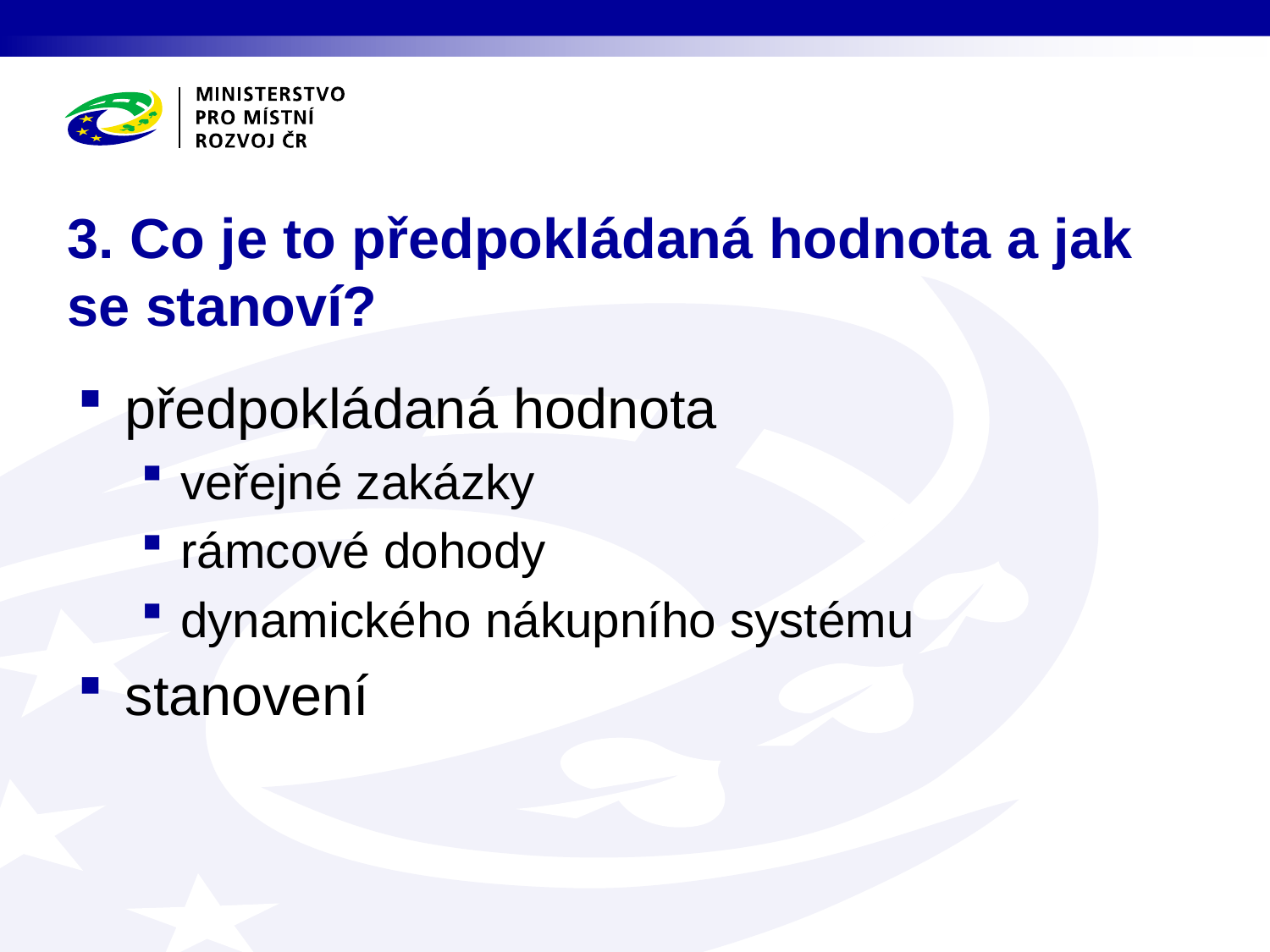

# 3. Co je to předpokládaná hodnota a jak se stanoví?
předpokládaná hodnota
veřejné zakázky
rámcové dohody
dynamického nákupního systému
stanovení